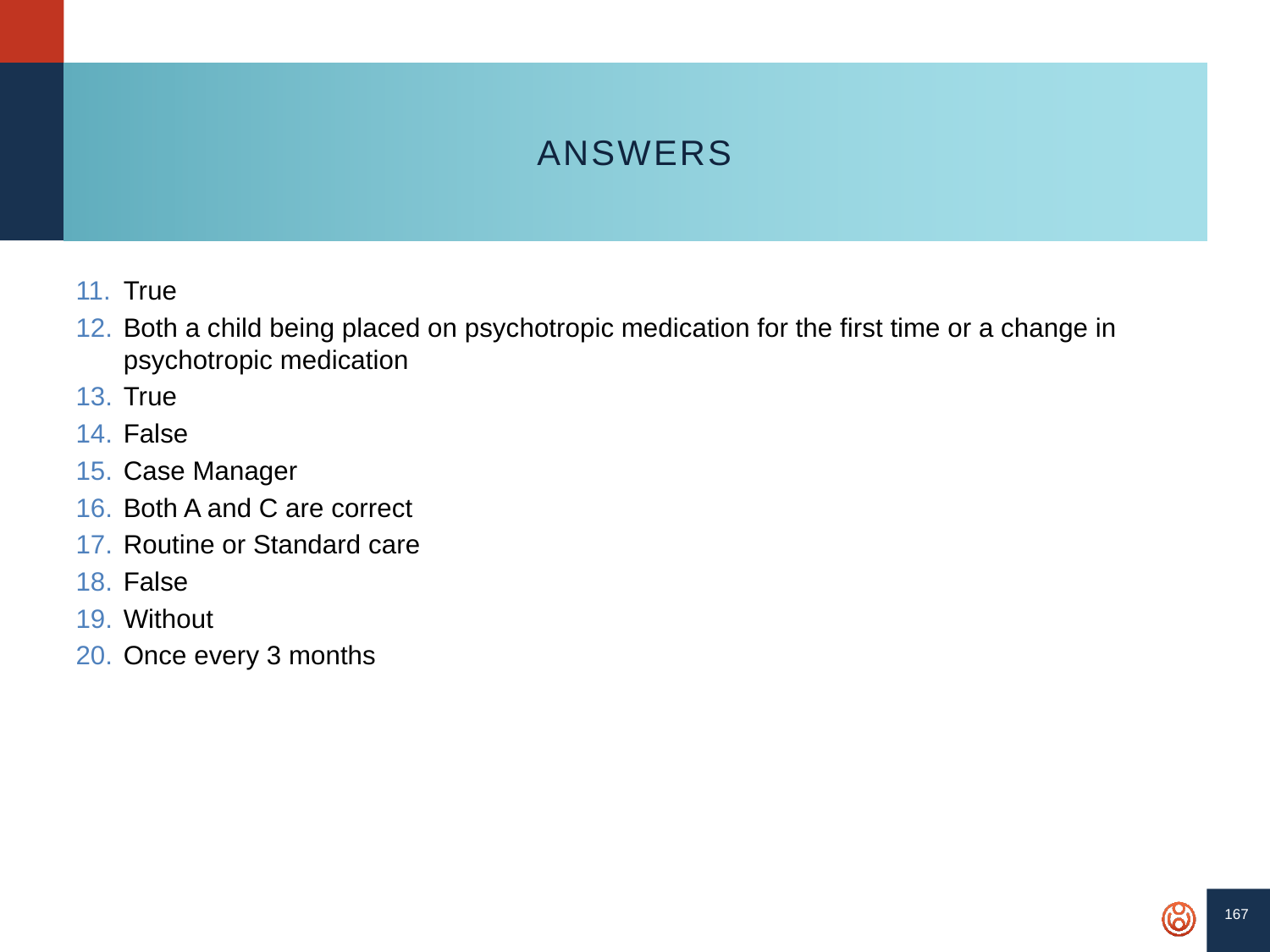

167
# ANswers
True
Both a child being placed on psychotropic medication for the first time or a change in psychotropic medication
True
False
Case Manager
Both A and C are correct
Routine or Standard care
False
Without
Once every 3 months